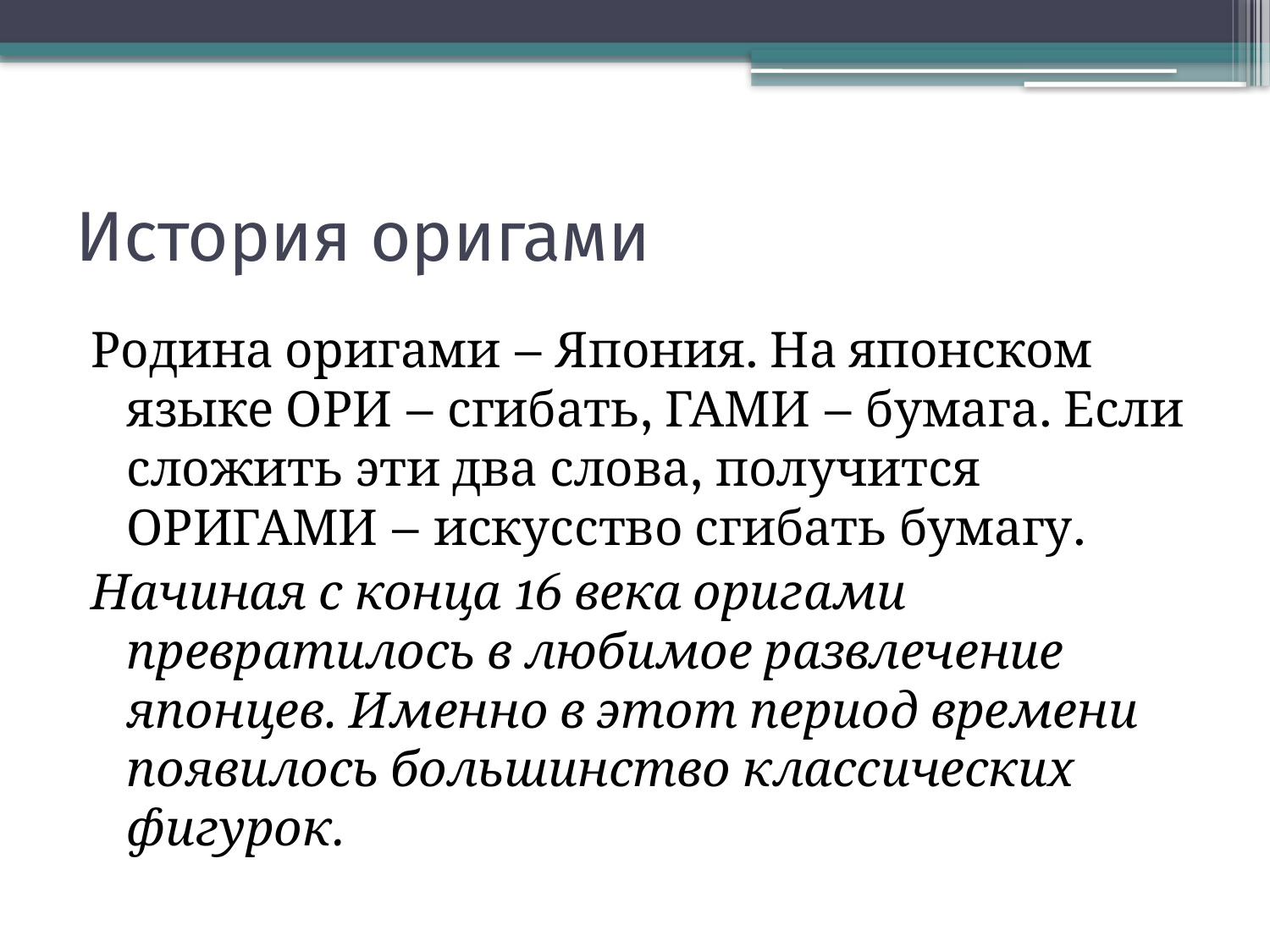

# История оригами
Родина оригами – Япония. На японском языке ОРИ – сгибать, ГАМИ – бумага. Если сложить эти два слова, получится ОРИГАМИ – искусство сгибать бумагу.
Начиная с конца 16 века оригами превратилось в любимое развлечение японцев. Именно в этот период времени появилось большинство классических фигурок.